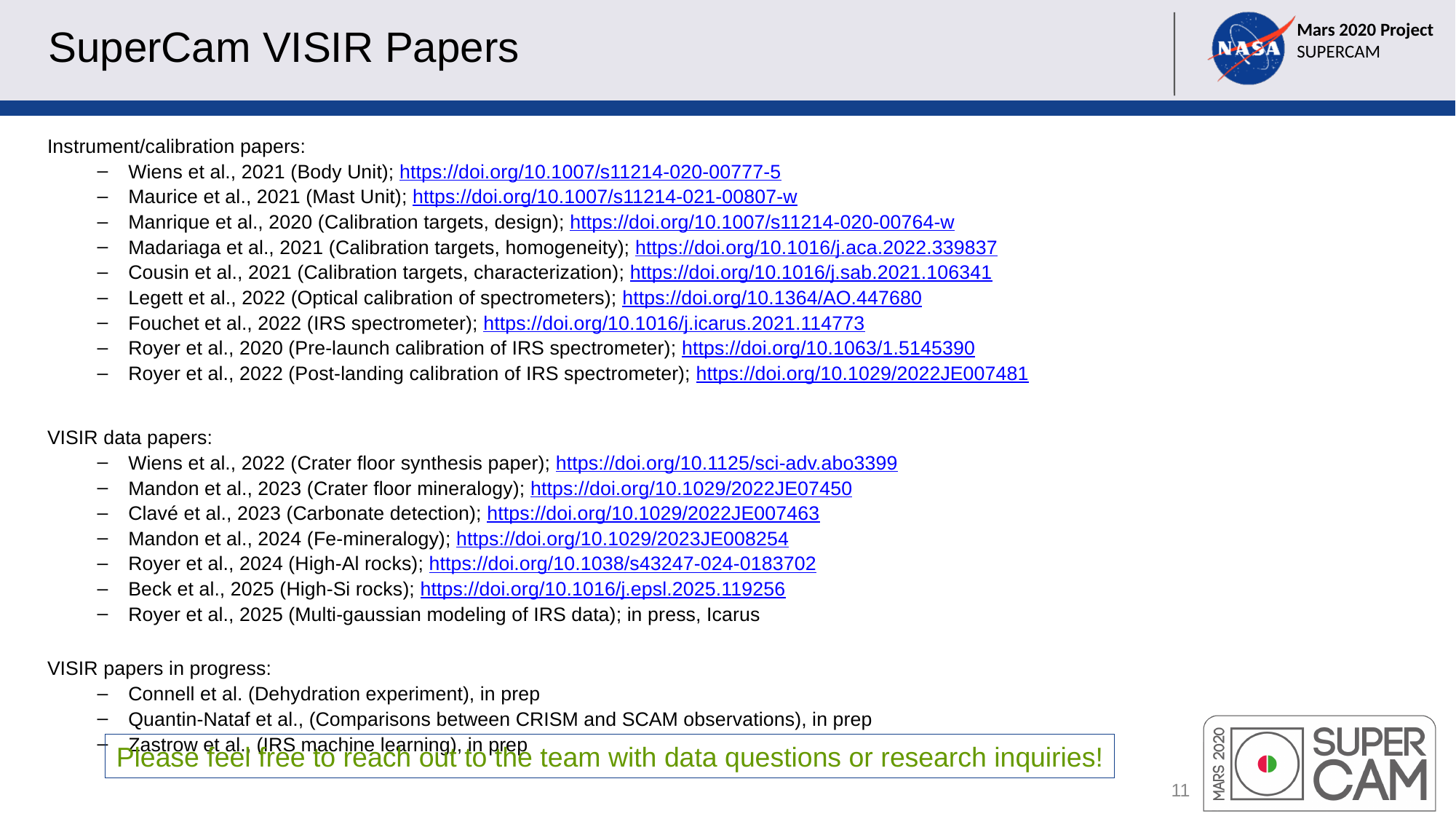

# SuperCam VISIR Papers
Instrument/calibration papers:
Wiens et al., 2021 (Body Unit); https://doi.org/10.1007/s11214-020-00777-5
Maurice et al., 2021 (Mast Unit); https://doi.org/10.1007/s11214-021-00807-w
Manrique et al., 2020 (Calibration targets, design); https://doi.org/10.1007/s11214-020-00764-w
Madariaga et al., 2021 (Calibration targets, homogeneity); https://doi.org/10.1016/j.aca.2022.339837
Cousin et al., 2021 (Calibration targets, characterization); https://doi.org/10.1016/j.sab.2021.106341
Legett et al., 2022 (Optical calibration of spectrometers); https://doi.org/10.1364/AO.447680
Fouchet et al., 2022 (IRS spectrometer); https://doi.org/10.1016/j.icarus.2021.114773
Royer et al., 2020 (Pre-launch calibration of IRS spectrometer); https://doi.org/10.1063/1.5145390
Royer et al., 2022 (Post-landing calibration of IRS spectrometer); https://doi.org/10.1029/2022JE007481

VISIR data papers:
Wiens et al., 2022 (Crater floor synthesis paper); https://doi.org/10.1125/sci-adv.abo3399
Mandon et al., 2023 (Crater floor mineralogy); https://doi.org/10.1029/2022JE07450
Clavé et al., 2023 (Carbonate detection); https://doi.org/10.1029/2022JE007463
Mandon et al., 2024 (Fe-mineralogy); https://doi.org/10.1029/2023JE008254
Royer et al., 2024 (High-Al rocks); https://doi.org/10.1038/s43247-024-0183702
Beck et al., 2025 (High-Si rocks); https://doi.org/10.1016/j.epsl.2025.119256
Royer et al., 2025 (Multi-gaussian modeling of IRS data); in press, Icarus

VISIR papers in progress:
Connell et al. (Dehydration experiment), in prep
Quantin-Nataf et al., (Comparisons between CRISM and SCAM observations), in prep
Zastrow et al., (IRS machine learning), in prep

Please feel free to reach out to the team with data questions or research inquiries!
11